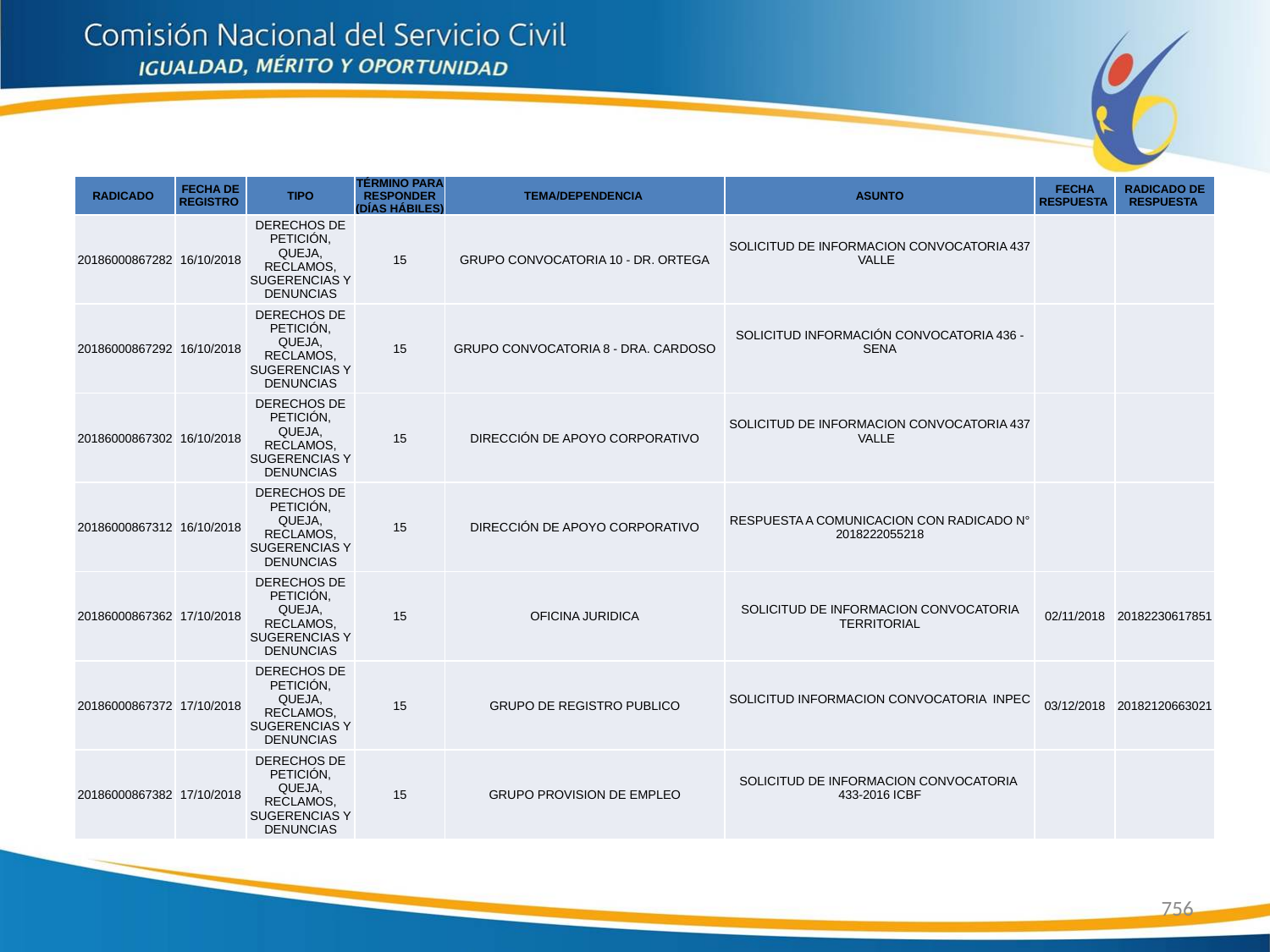

| RADICADO | FECHA DE REGISTRO | TIPO | TÉRMINO PARA RESPONDER (DÍAS HÁBILES) | TEMA/DEPENDENCIA | ASUNTO | FECHA RESPUESTA | RADICADO DE RESPUESTA |
| --- | --- | --- | --- | --- | --- | --- | --- |
| 20186000867282 | 16/10/2018 | DERECHOS DE PETICIÓN, QUEJA, RECLAMOS, SUGERENCIAS Y DENUNCIAS | 15 | GRUPO CONVOCATORIA 10 - DR. ORTEGA | SOLICITUD DE INFORMACION CONVOCATORIA 437 VALLE |  |  |
| 20186000867292 | 16/10/2018 | DERECHOS DE PETICIÓN, QUEJA, RECLAMOS, SUGERENCIAS Y DENUNCIAS | 15 | GRUPO CONVOCATORIA 8 - DRA. CARDOSO | SOLICITUD INFORMACIÓN CONVOCATORIA 436 -SENA |  |  |
| 20186000867302 | 16/10/2018 | DERECHOS DE PETICIÓN, QUEJA, RECLAMOS, SUGERENCIAS Y DENUNCIAS | 15 | DIRECCIÓN DE APOYO CORPORATIVO | SOLICITUD DE INFORMACION CONVOCATORIA 437 VALLE |  |  |
| 20186000867312 | 16/10/2018 | DERECHOS DE PETICIÓN, QUEJA, RECLAMOS, SUGERENCIAS Y DENUNCIAS | 15 | DIRECCIÓN DE APOYO CORPORATIVO | RESPUESTA A COMUNICACION CON RADICADO N° 2018222055218 |  |  |
| 20186000867362 | 17/10/2018 | DERECHOS DE PETICIÓN, QUEJA, RECLAMOS, SUGERENCIAS Y DENUNCIAS | 15 | OFICINA JURIDICA | SOLICITUD DE INFORMACION CONVOCATORIA TERRITORIAL | 02/11/2018 | 20182230617851 |
| 20186000867372 | 17/10/2018 | DERECHOS DE PETICIÓN, QUEJA, RECLAMOS, SUGERENCIAS Y DENUNCIAS | 15 | GRUPO DE REGISTRO PUBLICO | SOLICITUD INFORMACION CONVOCATORIA INPEC | 03/12/2018 | 20182120663021 |
| 20186000867382 | 17/10/2018 | DERECHOS DE PETICIÓN, QUEJA, RECLAMOS, SUGERENCIAS Y DENUNCIAS | 15 | GRUPO PROVISION DE EMPLEO | SOLICITUD DE INFORMACION CONVOCATORIA 433-2016 ICBF |  |  |
756